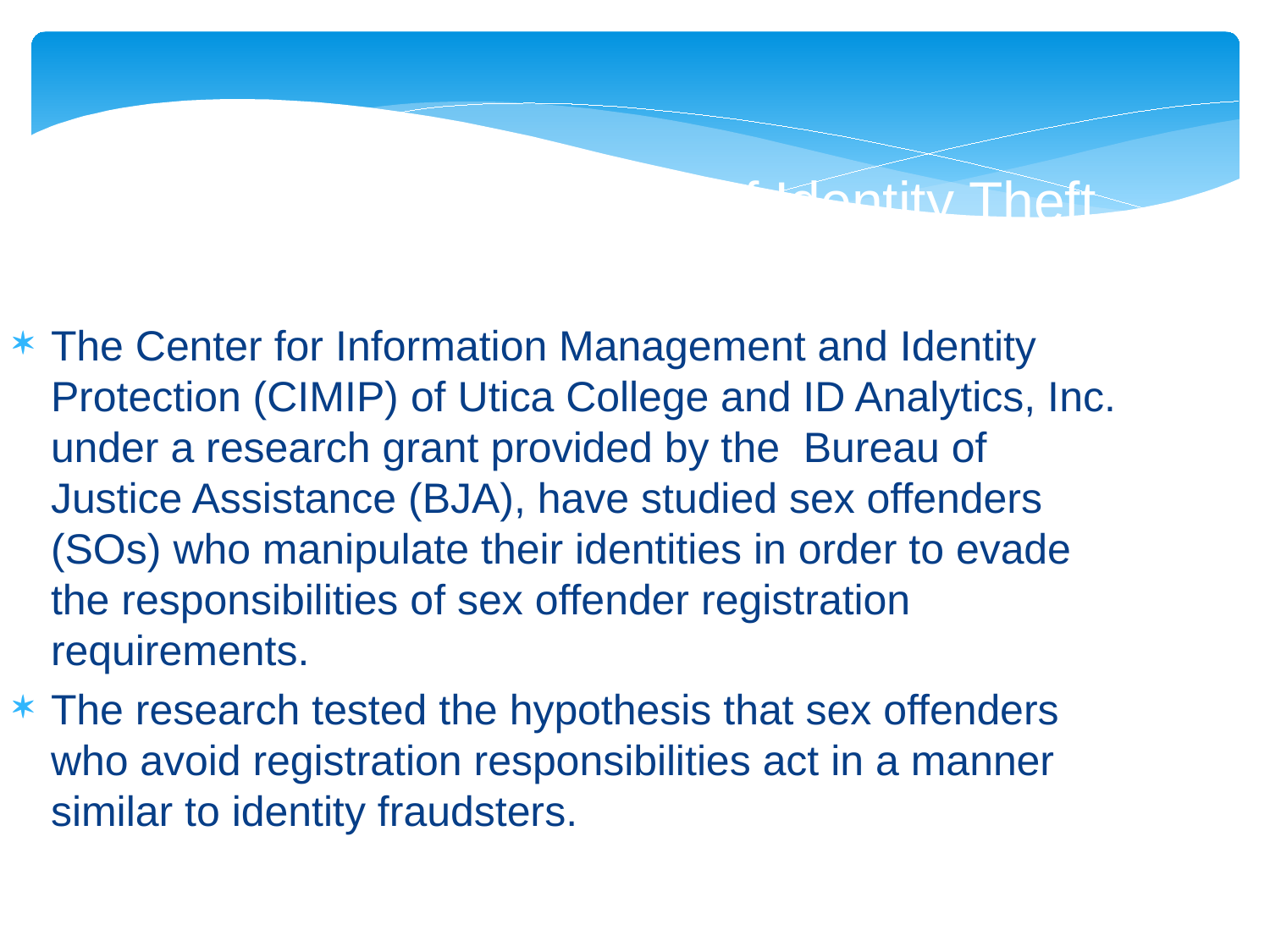

New Research on the Use of Identity Theft Technology with Sex Offenders
The Center for Information Management and Identity Protection (CIMIP) of Utica College and ID Analytics, Inc. under a research grant provided by the  Bureau of Justice Assistance (BJA), have studied sex offenders (SOs) who manipulate their identities in order to evade the responsibilities of sex offender registration requirements.
The research tested the hypothesis that sex offenders who avoid registration responsibilities act in a manner similar to identity fraudsters.